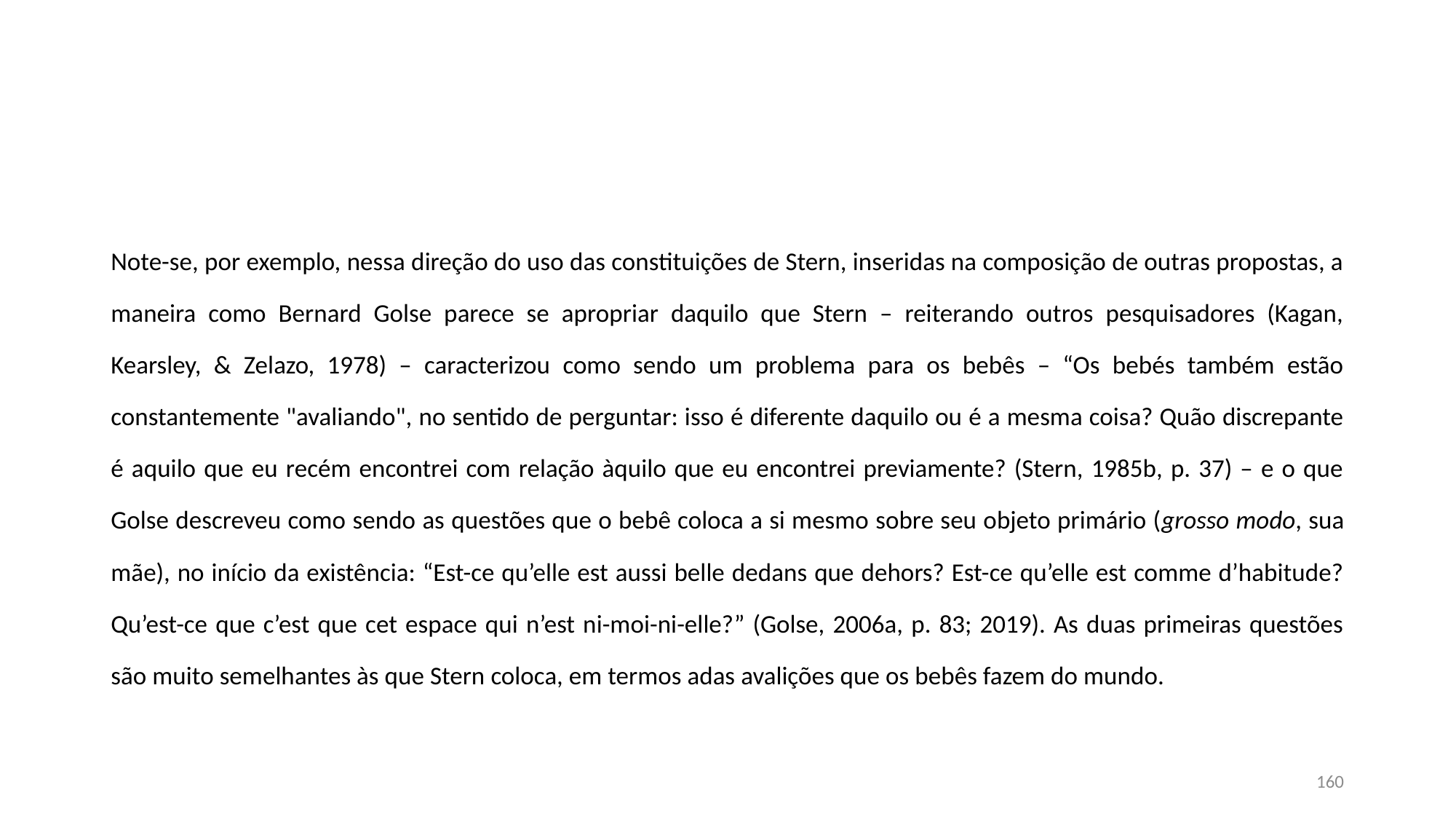

#
Note-se, por exemplo, nessa direção do uso das constituições de Stern, inseridas na composição de outras propostas, a maneira como Bernard Golse parece se apropriar daquilo que Stern – reiterando outros pesquisadores (Kagan, Kearsley, & Zelazo, 1978) – caracterizou como sendo um problema para os bebês – “Os bebés também estão constantemente "avaliando", no sentido de perguntar: isso é diferente daquilo ou é a mesma coisa? Quão discrepante é aquilo que eu recém encontrei com relação àquilo que eu encontrei previamente? (Stern, 1985b, p. 37) – e o que Golse descreveu como sendo as questões que o bebê coloca a si mesmo sobre seu objeto primário (grosso modo, sua mãe), no início da existência: “Est-ce qu’elle est aussi belle dedans que dehors? Est-ce qu’elle est comme d’habitude? Qu’est-ce que c’est que cet espace qui n’est ni-moi-ni-elle?” (Golse, 2006a, p. 83; 2019). As duas primeiras questões são muito semelhantes às que Stern coloca, em termos adas avalições que os bebês fazem do mundo.

160